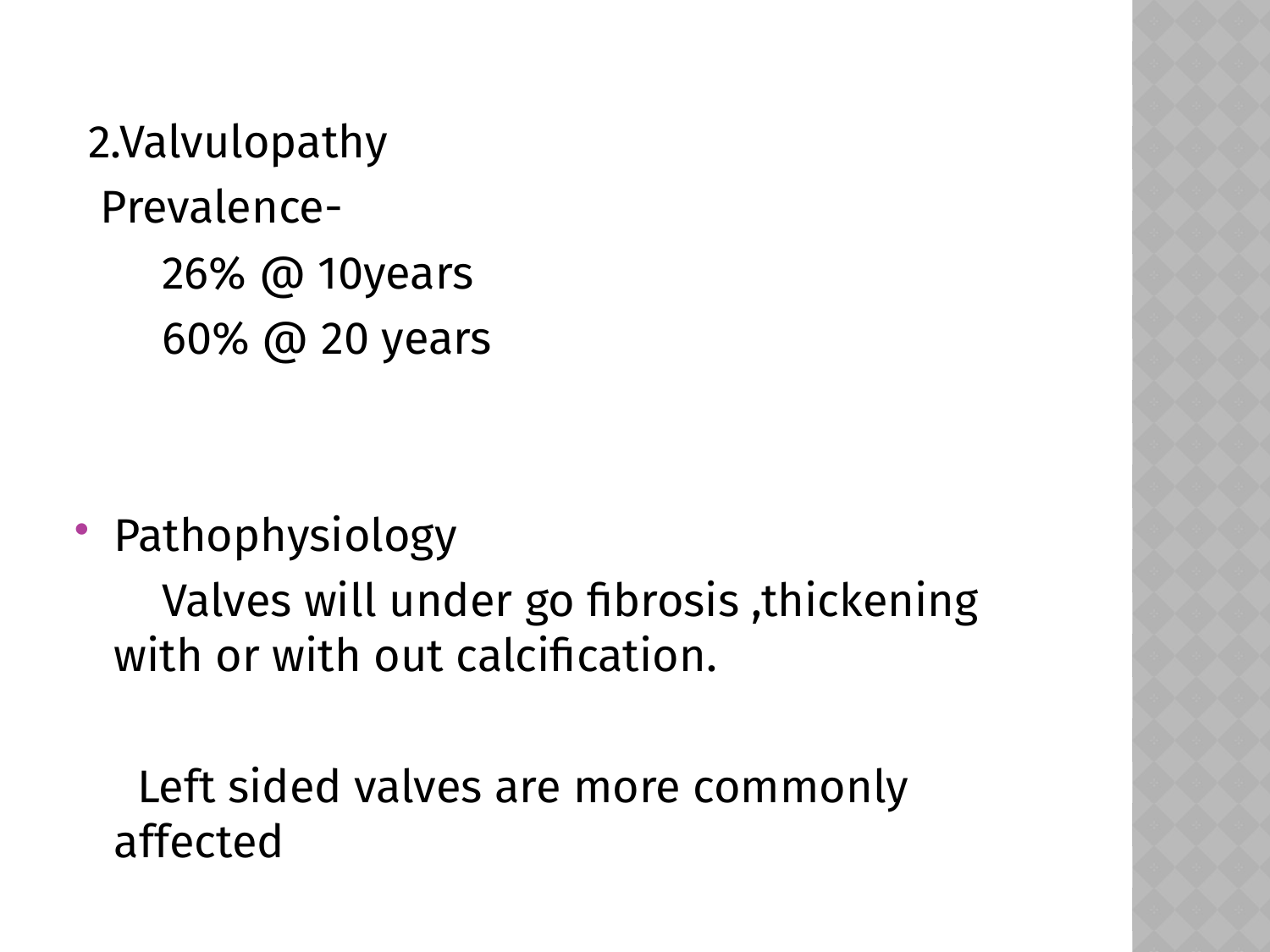

2.Valvulopathy
  Prevalence-
       26% @ 10years
       60% @ 20 years

Pathophysiology
       Valves will under go fibrosis ,thickening with or with out calcification.

     Left sided valves are more commonly affected